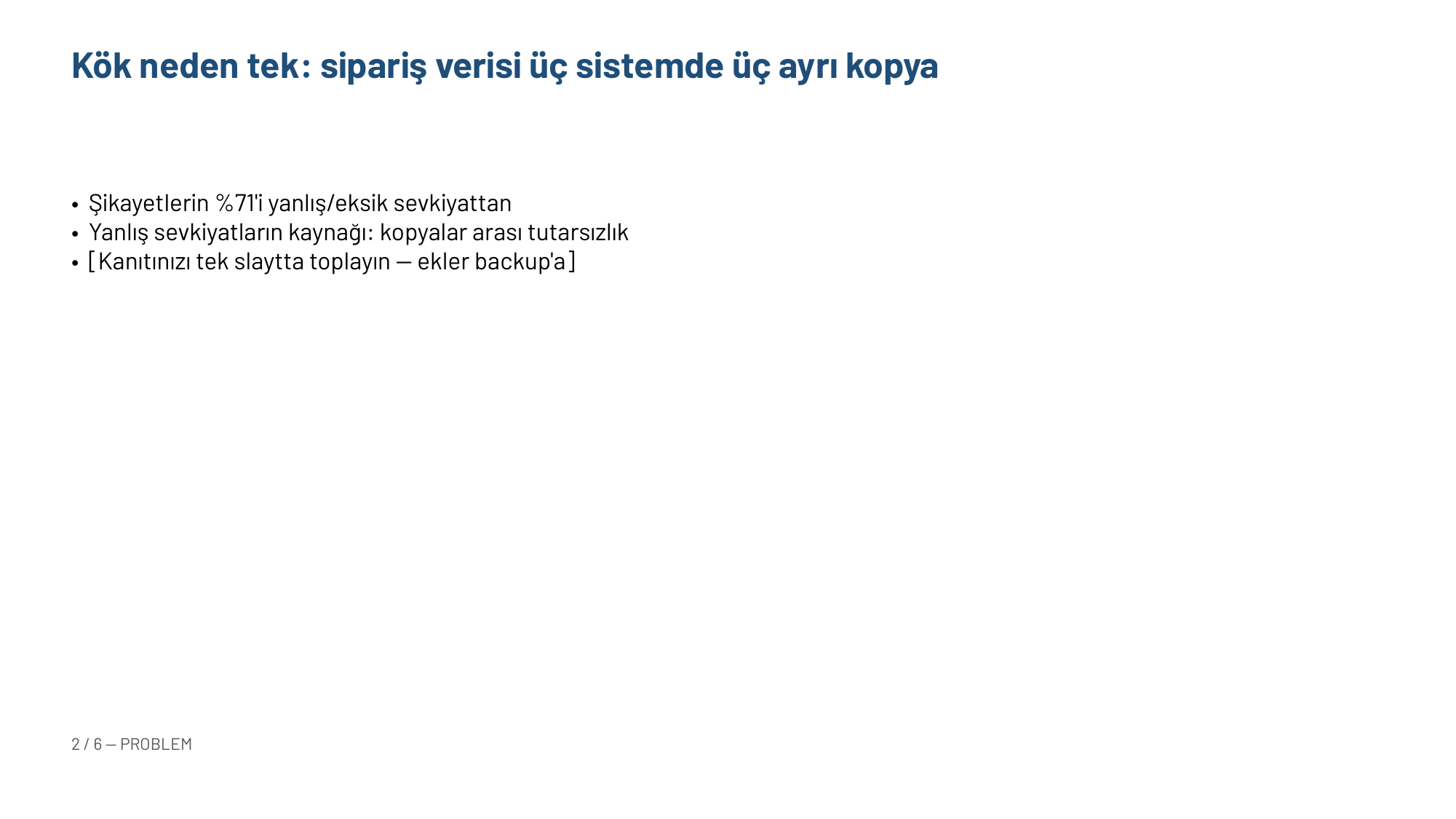

Kök neden tek: sipariş verisi üç sistemde üç ayrı kopya
•  Şikayetlerin %71'i yanlış/eksik sevkiyattan
•  Yanlış sevkiyatların kaynağı: kopyalar arası tutarsızlık
•  [Kanıtınızı tek slaytta toplayın — ekler backup'a]
2 / 6 — PROBLEM